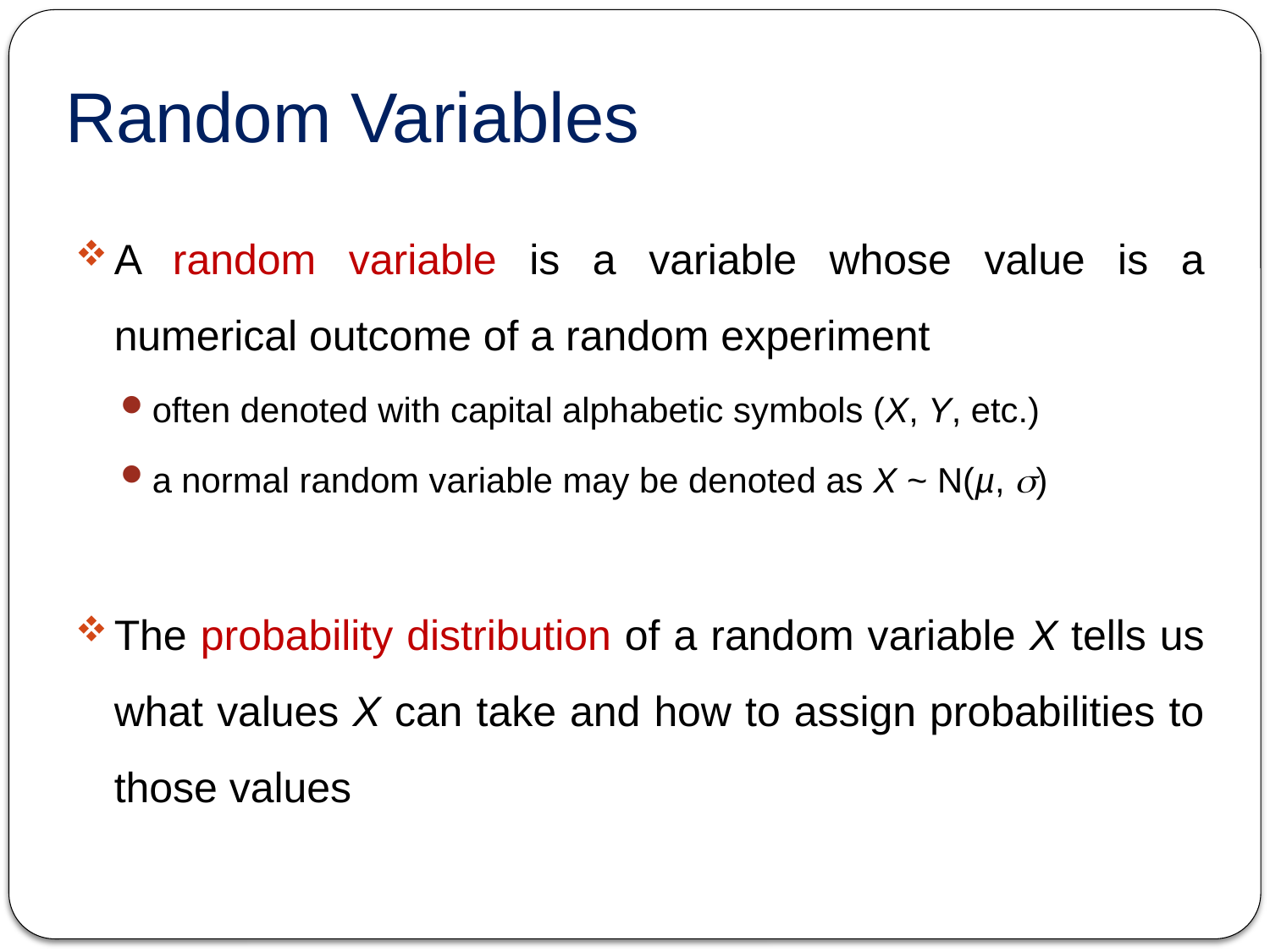

# Random Variables
A random variable is a variable whose value is a numerical outcome of a random experiment
often denoted with capital alphabetic symbols (X, Y, etc.)
a normal random variable may be denoted as X ~ N(µ, σ)

The probability distribution of a random variable X tells us what values X can take and how to assign probabilities to those values
80